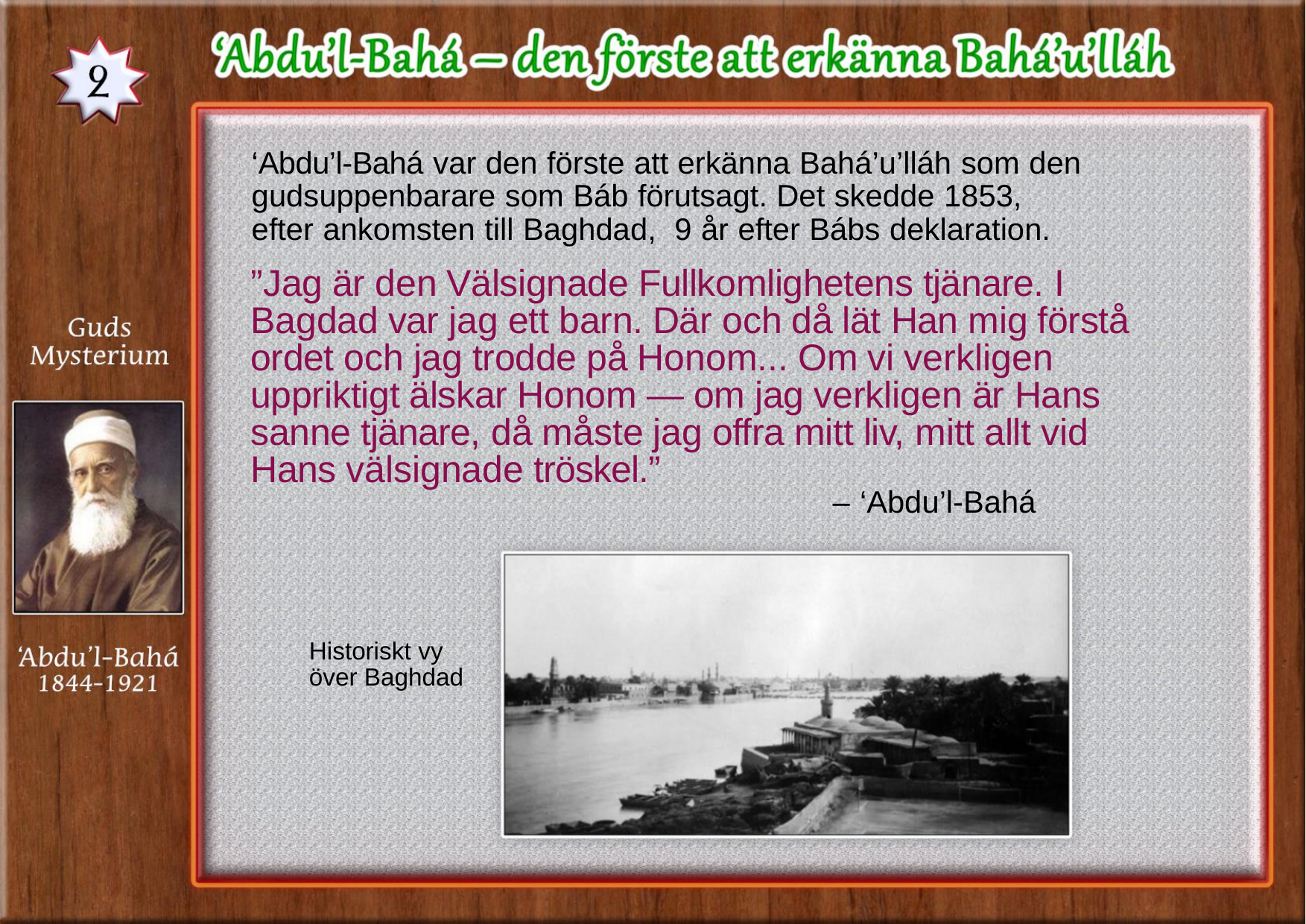

‘Abdu’l-Bahá var den förste att erkänna Bahá’u’lláh som den
gudsuppenbarare som Báb förutsagt. Det skedde 1853,
efter ankomsten till Baghdad, 9 år efter Bábs deklaration.
”Jag är den Välsignade Fullkomlighetens tjänare. I
Bagdad var jag ett barn. Där och då lät Han mig förstå
ordet och jag trodde på Honom... Om vi verkligen
uppriktigt älskar Honom — om jag verkligen är Hans
sanne tjänare, då måste jag offra mitt liv, mitt allt vid
Hans välsignade tröskel.”
– ‘Abdu’l-Bahá
Historiskt vy
över Baghdad